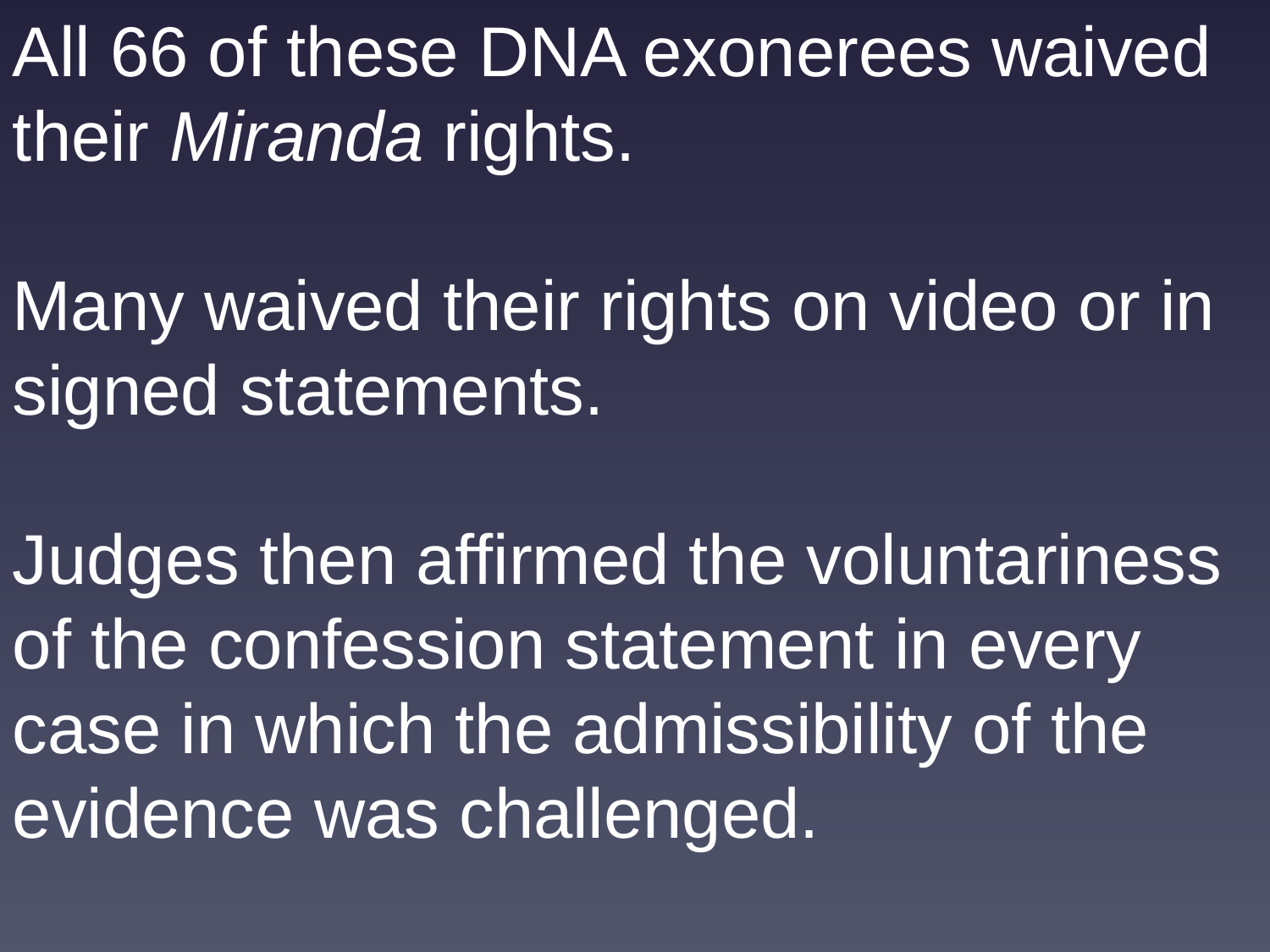

All 66 of these DNA exonerees waived their Miranda rights.

Many waived their rights on video or in signed statements.

Judges then affirmed the voluntariness of the confession statement in every case in which the admissibility of the evidence was challenged.